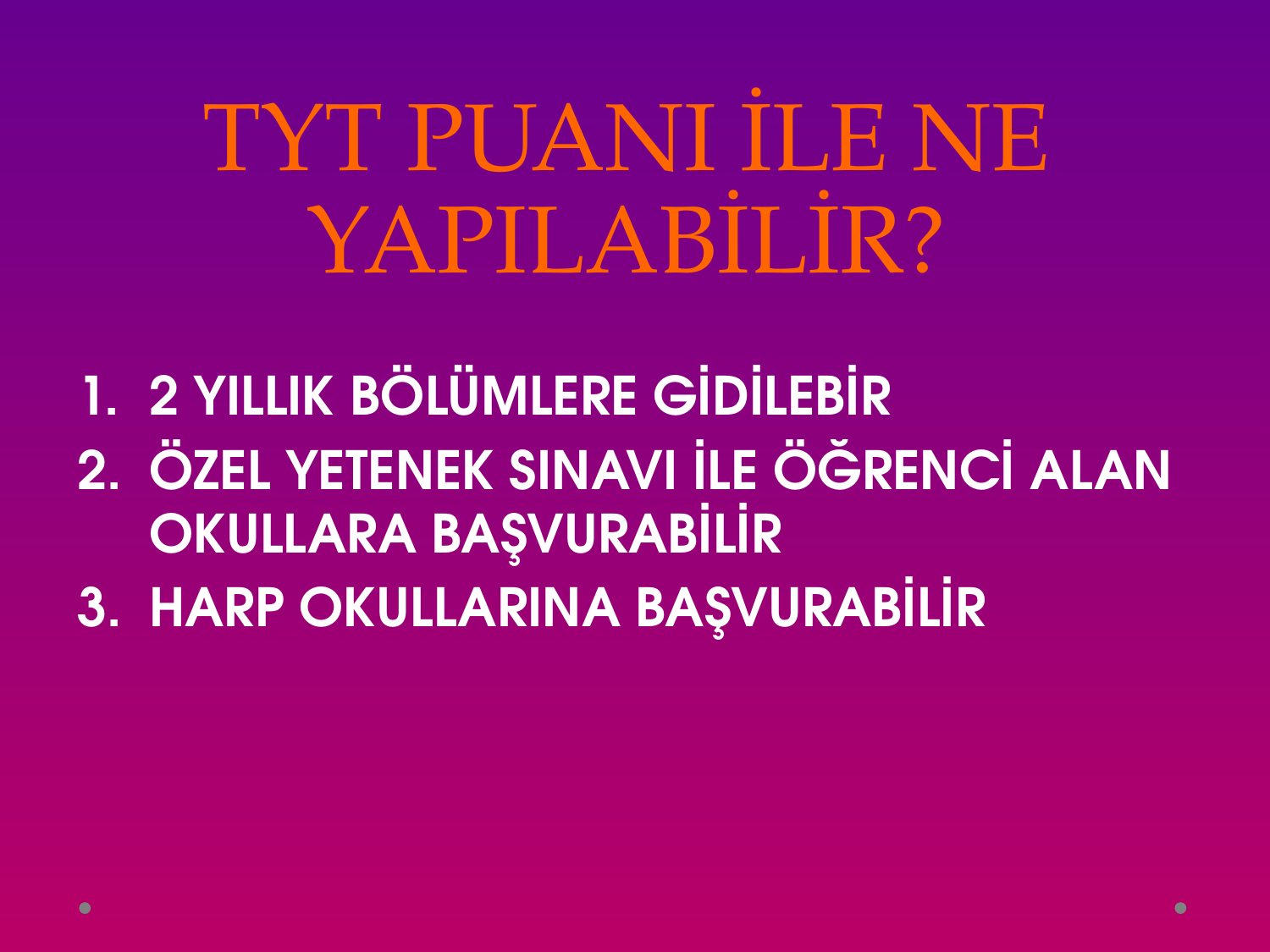

# TYT PUANI İLE NE YAPILABİLİR?
2 YILLIK BÖLÜMLERE GİDİLEBİR
ÖZEL YETENEK SINAVI İLE ÖĞRENCİ ALAN OKULLARA BAŞVURABİLİR
HARP OKULLARINA BAŞVURABİLİR